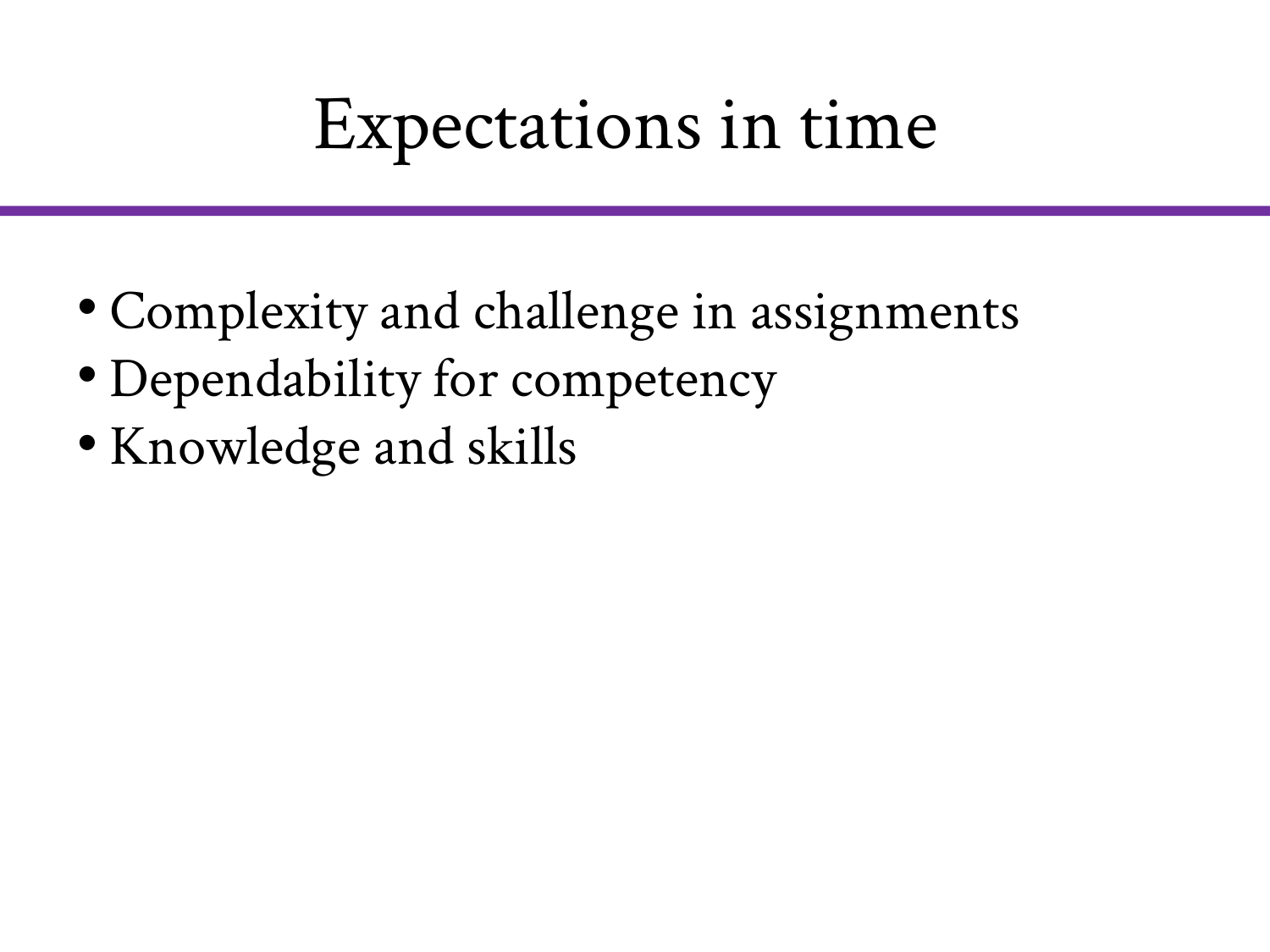

# Expectations in time

 Complexity and challenge in assignments
 Dependability for competency
 Knowledge and skills